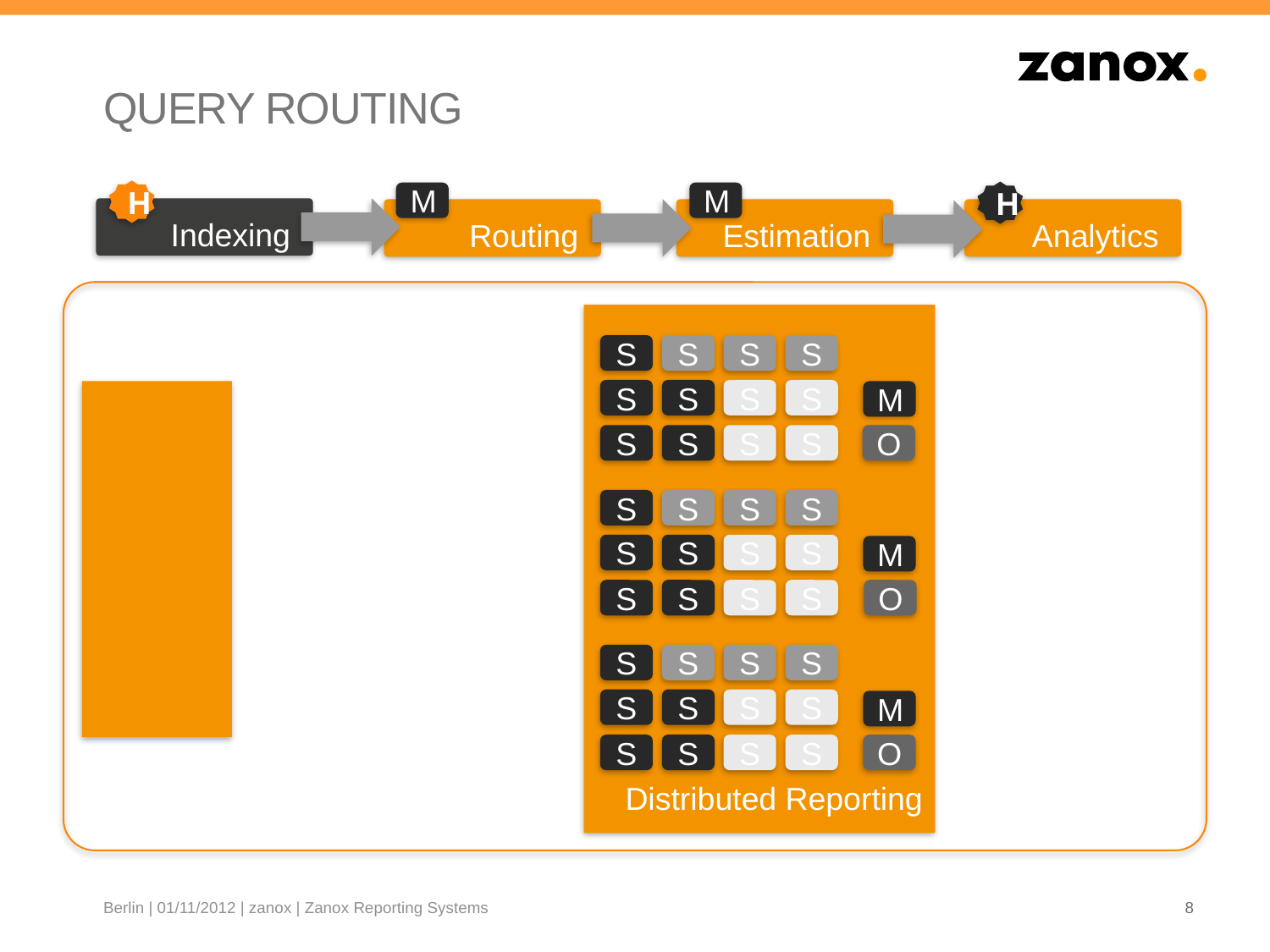

# QUERY ROUTING
H
H
M
M
Indexing

Routing

Estimation
Analytics

Distributed Reporting
S
S
S
S
S
S
S
S
M
O
S
S
S
S

S
S
S
S
S
S
S
S
M
O
S
S
S
S
S
S
S
S
S
S
S
S
M
O
S
S
S
S
Berlin | 01/11/2012 | zanox | Zanox Reporting Systems
8